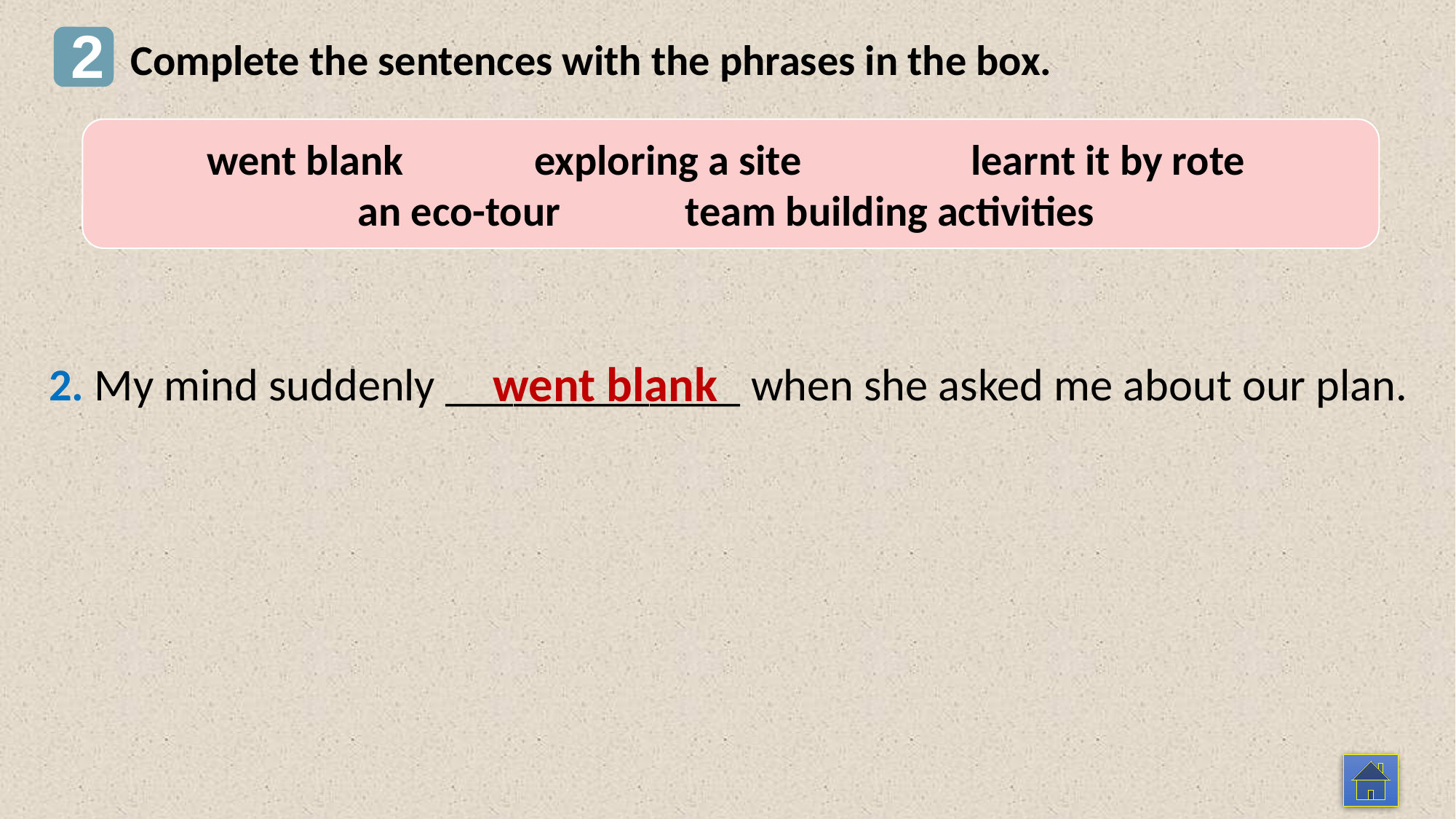

2

Complete the sentences with the phrases in the box.
went blank		exploring a site 		learnt it by rote
an eco-tour		team building activities
2. My mind suddenly _____________ when she asked me about our plan.
went blank